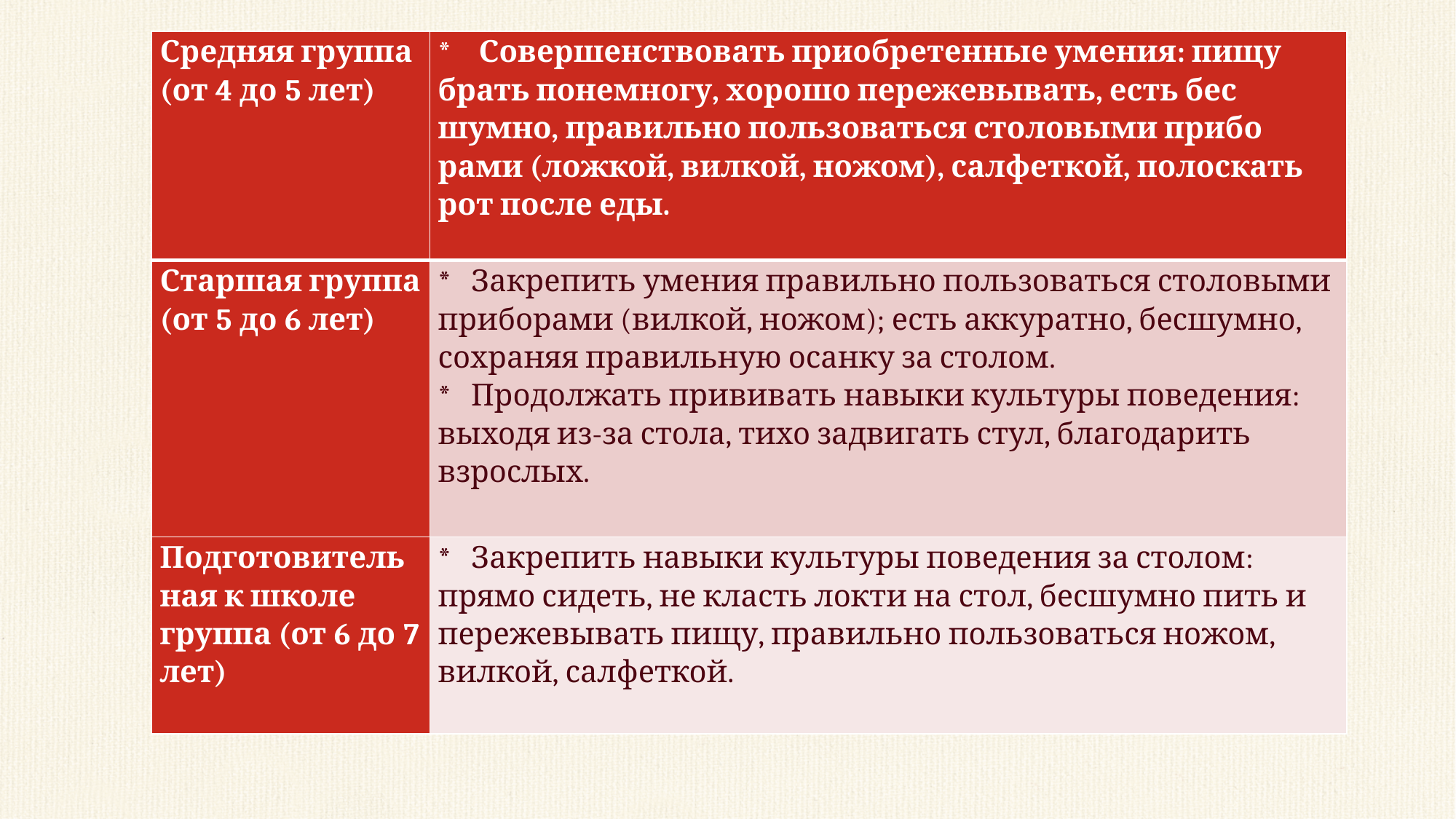

| Средняя группа (от 4 до 5 лет) | \* Совершенствовать приобретенные умения: пищу брать понемногу, хорошо пережевывать, есть бес­шумно, правильно пользоваться столовыми прибо­рами (ложкой, вилкой, ножом), салфеткой, полос­кать рот после еды. |
| --- | --- |
| Старшая группа (от 5 до 6 лет) | \* Закрепить умения правильно пользоваться столовы­ми приборами (вилкой, ножом); есть аккуратно, бес­шумно, сохраняя правильную осанку за столом. \* Продолжать прививать навыки культуры поведения: выходя из-за стола, тихо задвигать стул, благодарить взрослых. |
| Подготовительная к школе группа (от 6 до 7 лет) | \* Закрепить навыки культуры поведения за столом: прямо сидеть, не класть локти на стол, бесшумно пить и пережевывать пищу, правильно пользоваться ножом, вилкой, салфеткой. |